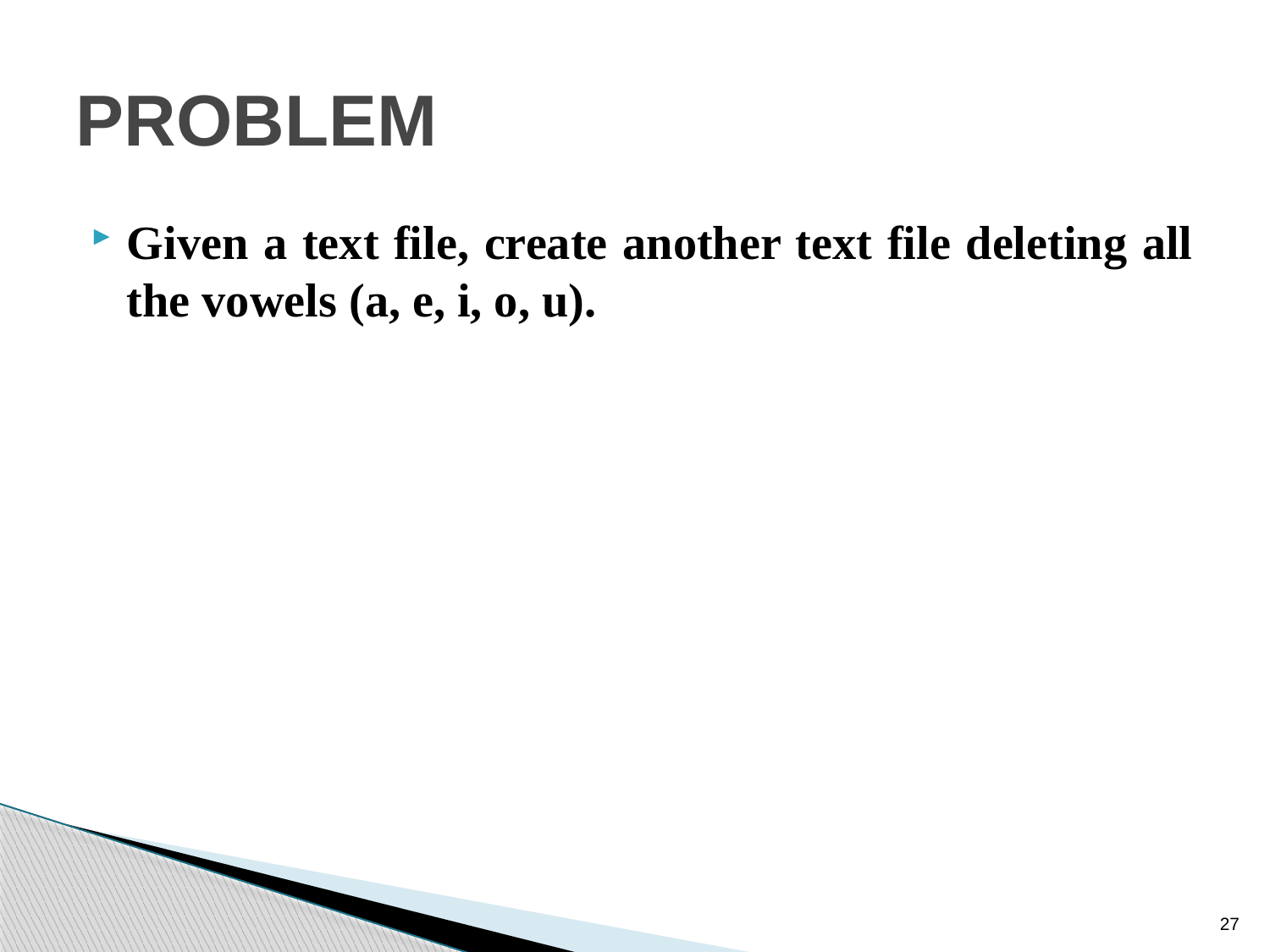

# PROBLEM
Given a text file, create another text file deleting all the vowels (a, e, i, o, u).
27